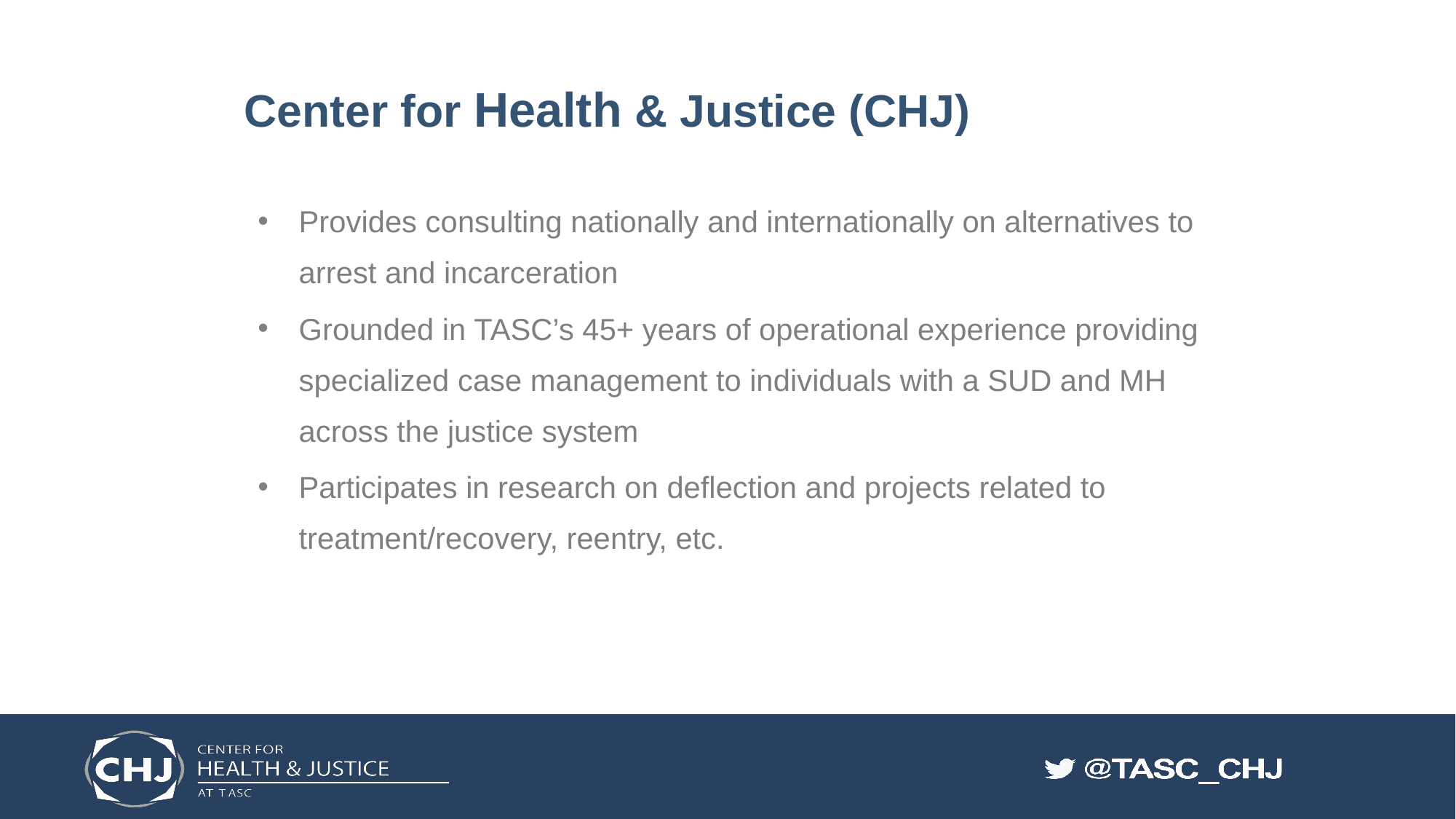

# Center for Health & Justice (CHJ)
Provides consulting nationally and internationally on alternatives to arrest and incarceration
Grounded in TASC’s 45+ years of operational experience providing specialized case management to individuals with a SUD and MH across the justice system
Participates in research on deflection and projects related to treatment/recovery, reentry, etc.